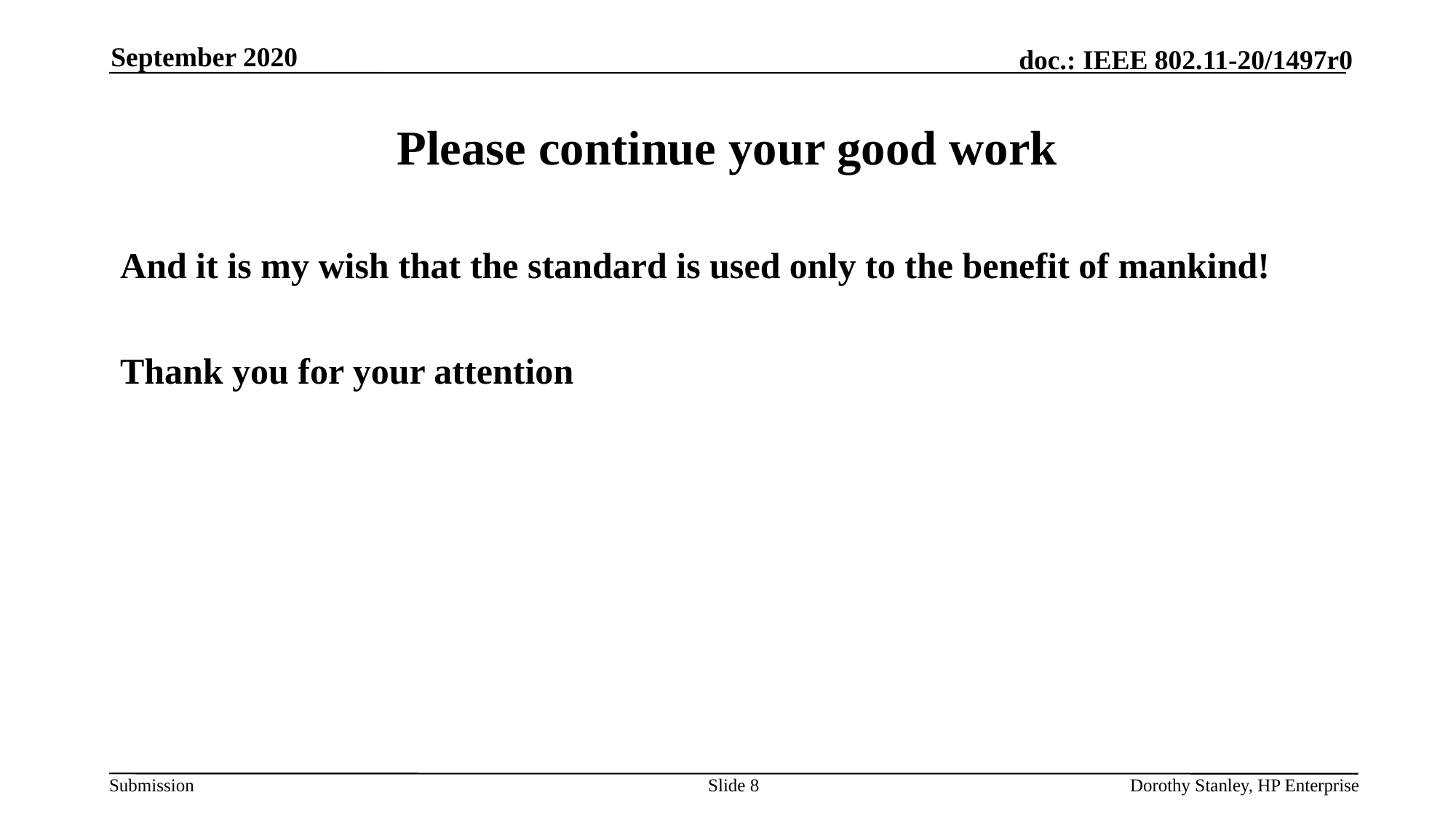

September 2020
# Please continue your good work
And it is my wish that the standard is used only to the benefit of mankind!

Thank you for your attention
Slide 8
Dorothy Stanley, HP Enterprise